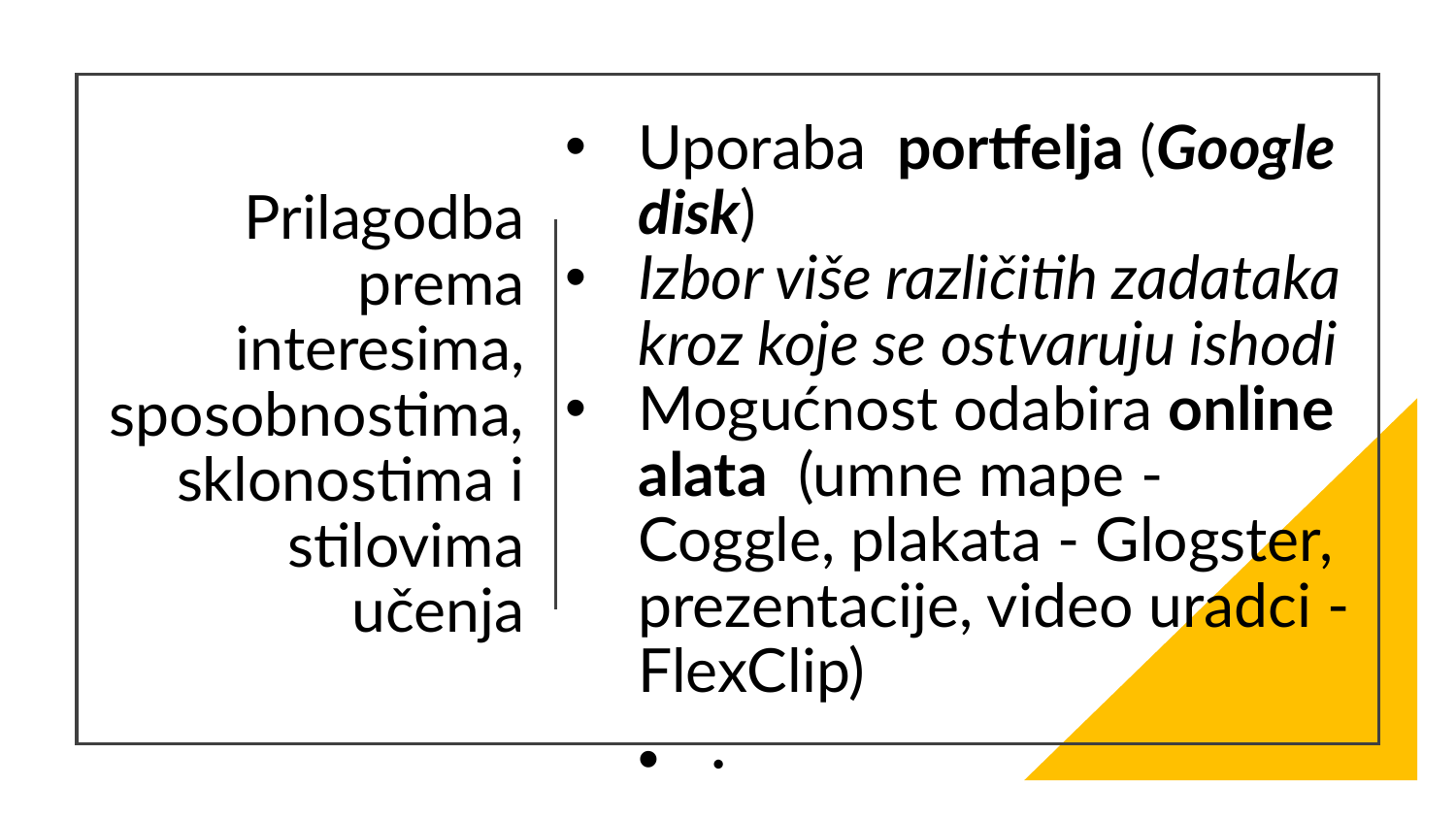

# Prilagodba prema interesima, sposobnostima, sklonostima i stilovima učenja
Uporaba  portfelja (Google disk)
Izbor više različitih zadataka kroz koje se ostvaruju ishodi
Mogućnost odabira online alata  (umne mape - Coggle, plakata - Glogster, prezentacije, video uradci - FlexClip)
·